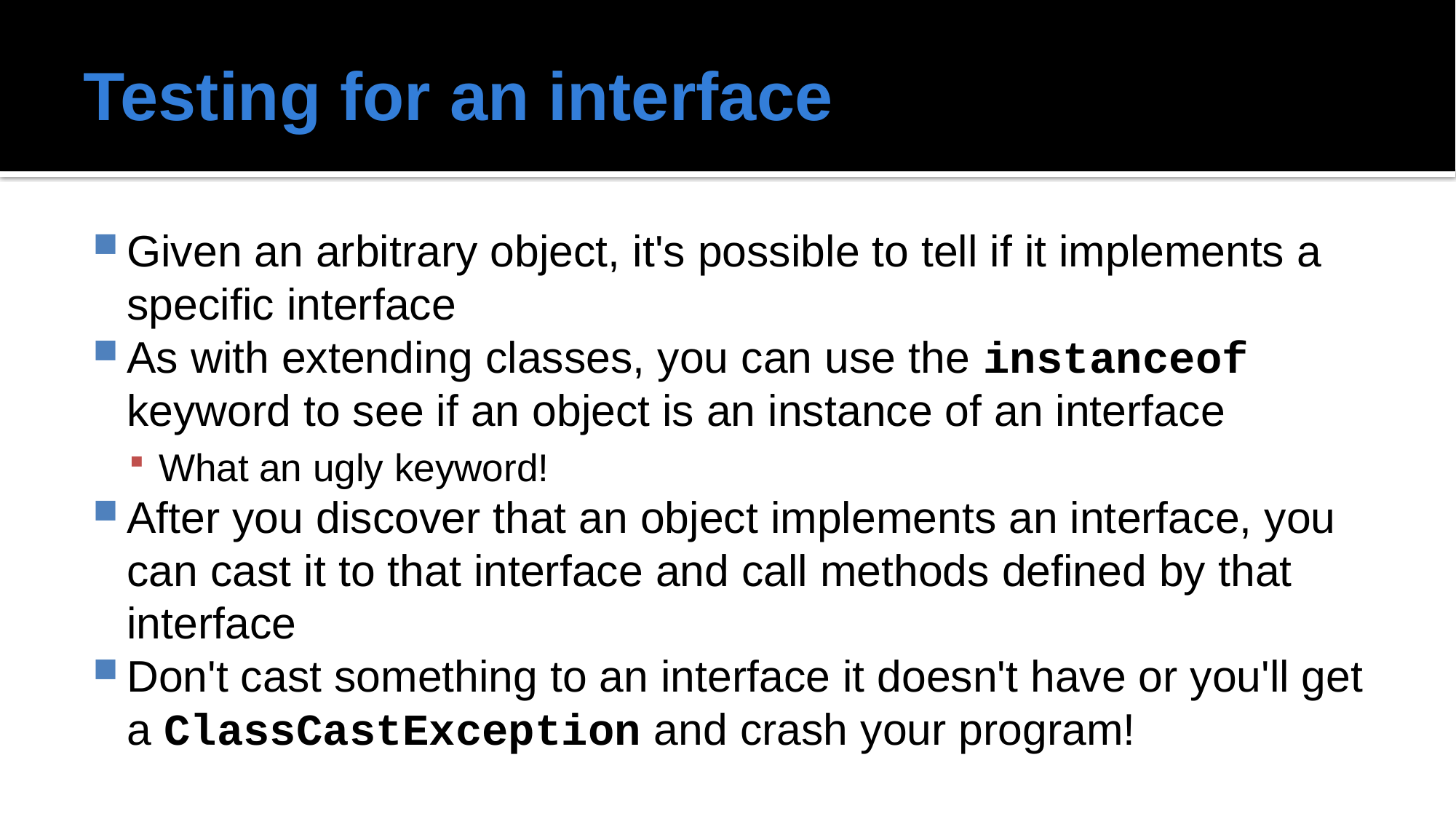

# Testing for an interface
Given an arbitrary object, it's possible to tell if it implements a specific interface
As with extending classes, you can use the instanceof keyword to see if an object is an instance of an interface
What an ugly keyword!
After you discover that an object implements an interface, you can cast it to that interface and call methods defined by that interface
Don't cast something to an interface it doesn't have or you'll get a ClassCastException and crash your program!